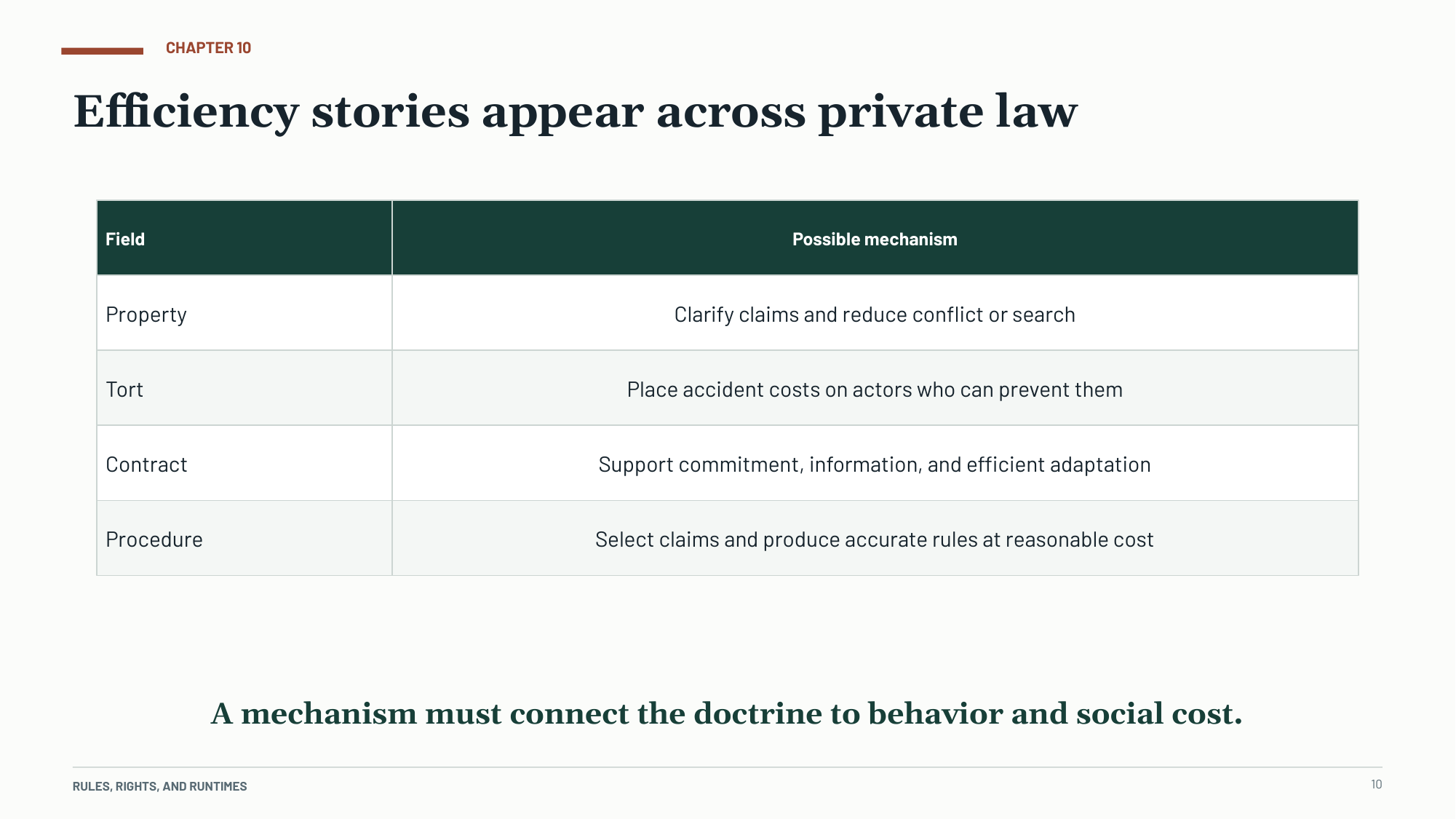

CHAPTER 10

Efficiency stories appear across private law

Field
Possible mechanism

Property
Clarify claims and reduce conflict or search

Tort
Place accident costs on actors who can prevent them

Contract
Support commitment, information, and efficient adaptation

Procedure
Select claims and produce accurate rules at reasonable cost
A mechanism must connect the doctrine to behavior and social cost.

10
RULES, RIGHTS, AND RUNTIMES